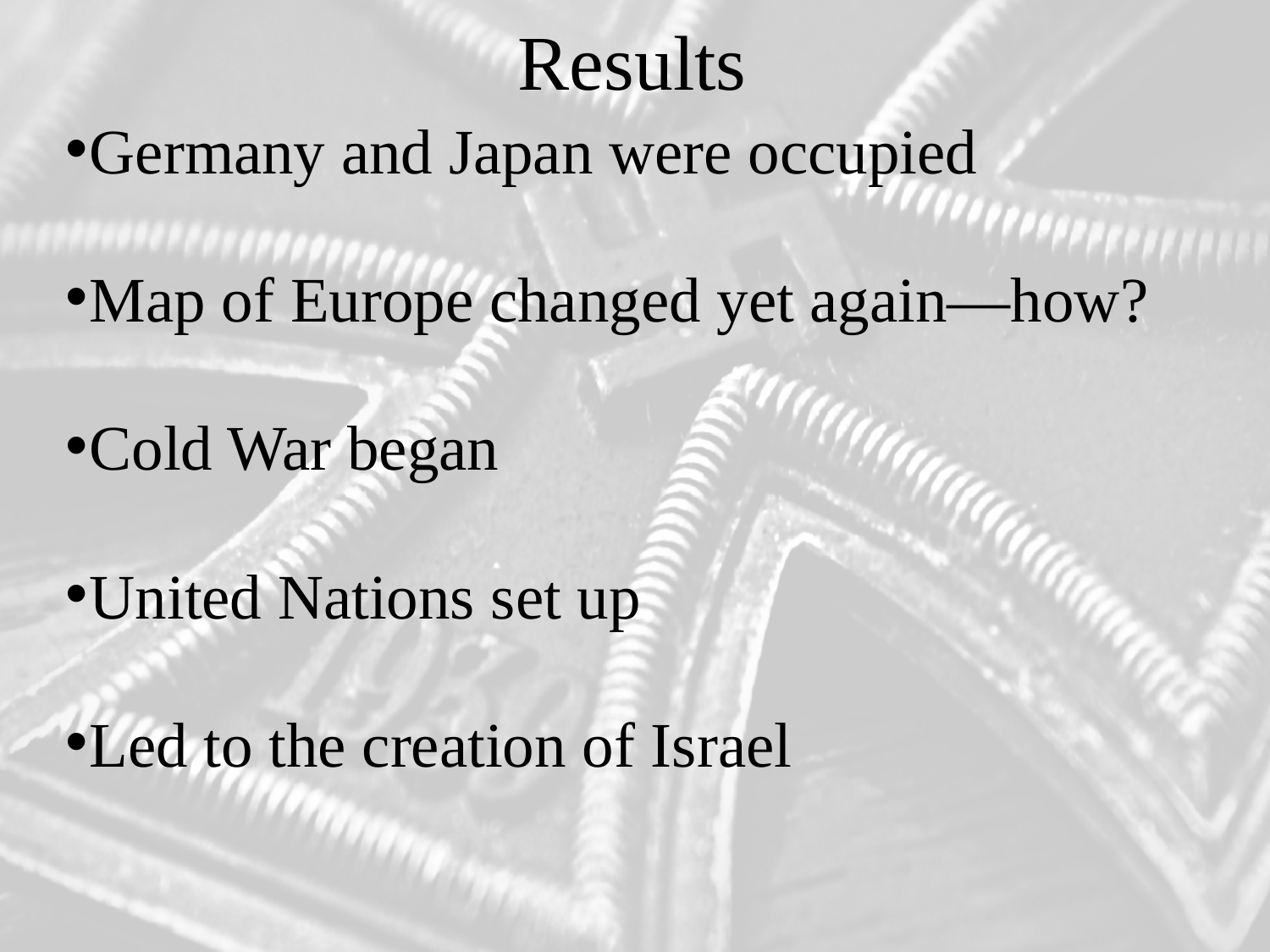

# Results
Germany and Japan were occupied

Map of Europe changed yet again—how?

Cold War began

United Nations set up

Led to the creation of Israel